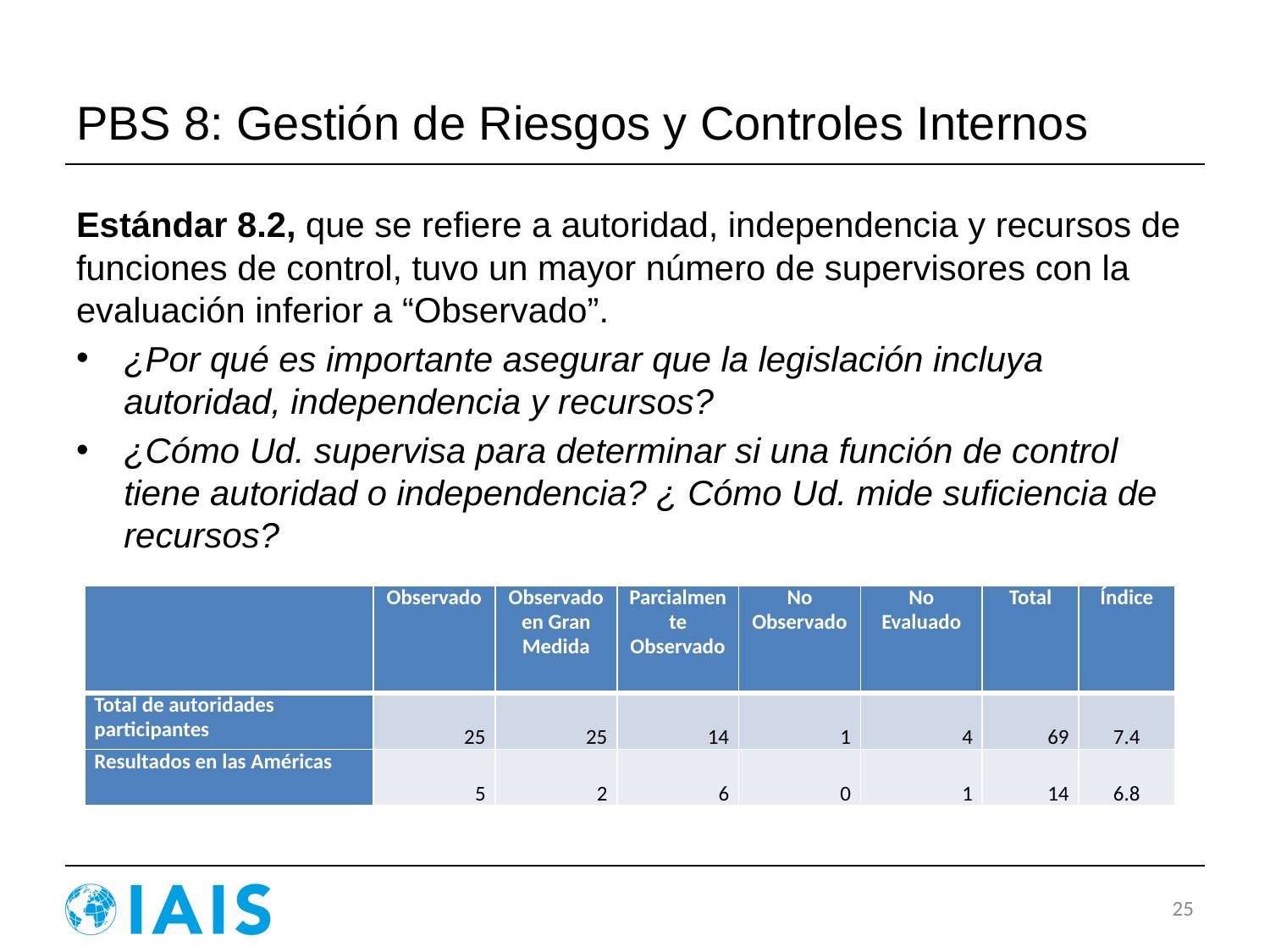

# PBS 8: Gestión de Riesgos y Controles Internos
Estándar 8.2, que se refiere a autoridad, independencia y recursos de funciones de control, tuvo un mayor número de supervisores con la evaluación inferior a “Observado”.
¿Por qué es importante asegurar que la legislación incluya autoridad, independencia y recursos?
¿Cómo Ud. supervisa para determinar si una función de control tiene autoridad o independencia? ¿ Cómo Ud. mide suficiencia de recursos?

|  | Observado | Observado en Gran Medida | Parcialmente Observado | No Observado | No Evaluado | Total | Índice |
| --- | --- | --- | --- | --- | --- | --- | --- |
| Total de autoridades participantes | 25 | 25 | 14 | 1 | 4 | 69 | 7.4 |
| Resultados en las Américas | 5 | 2 | 6 | 0 | 1 | 14 | 6.8 |
25